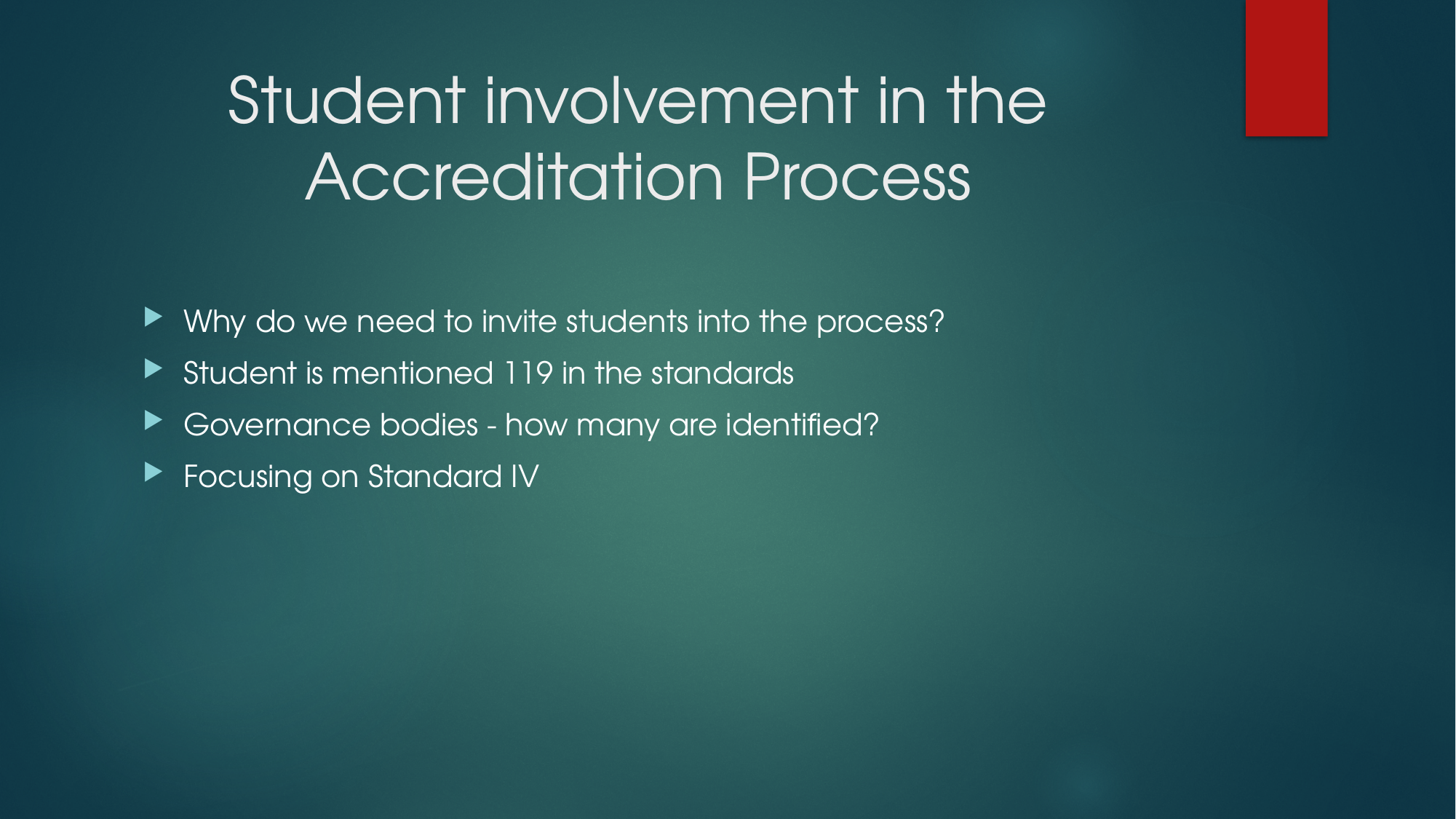

# Student involvement in the Accreditation Process

Why do we need to invite students into the process?
Student is mentioned 119 in the standards
Governance bodies - how many are identified?
Focusing on Standard IV